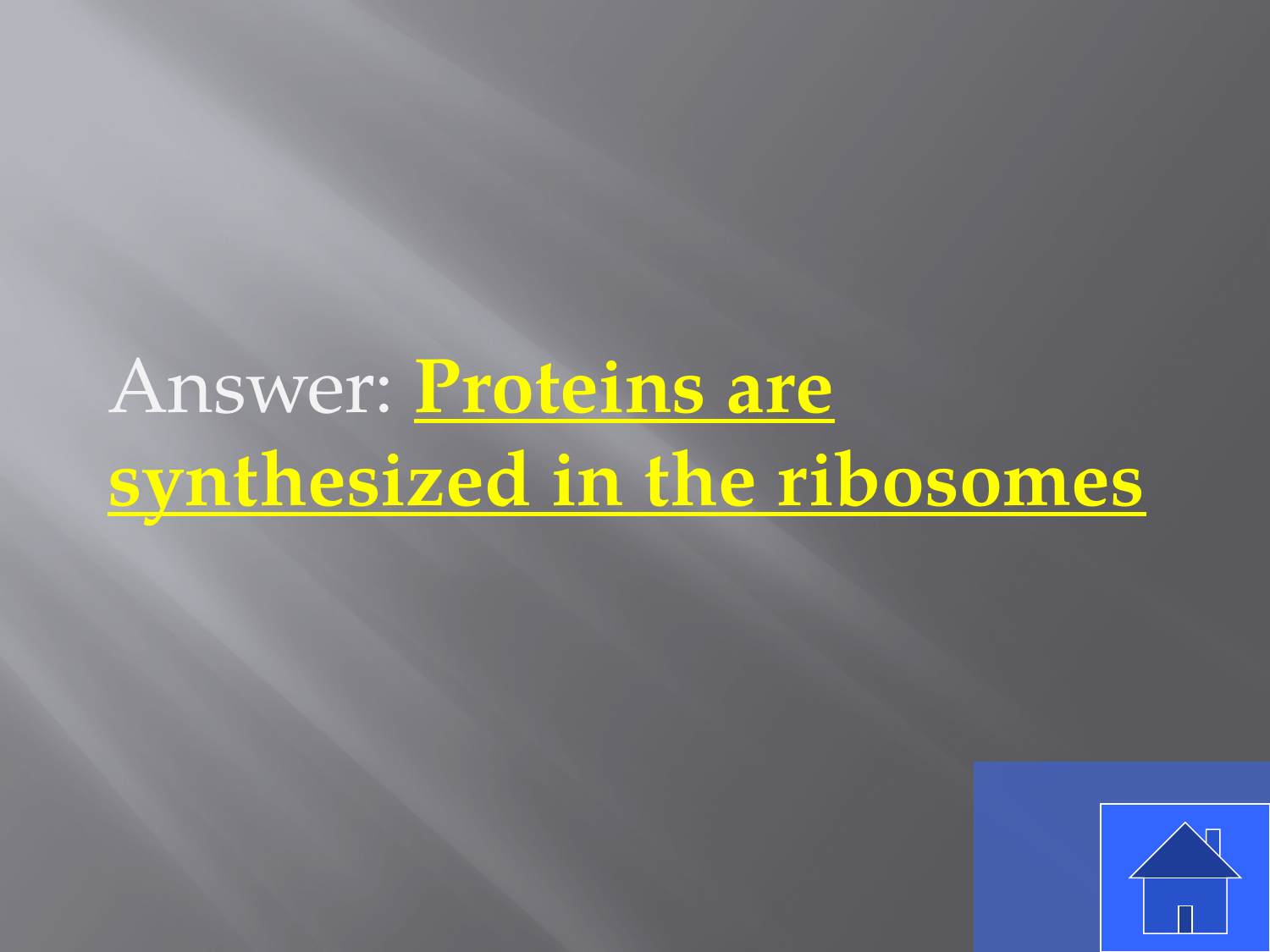

Answer: Proteins are synthesized in the ribosomes

32